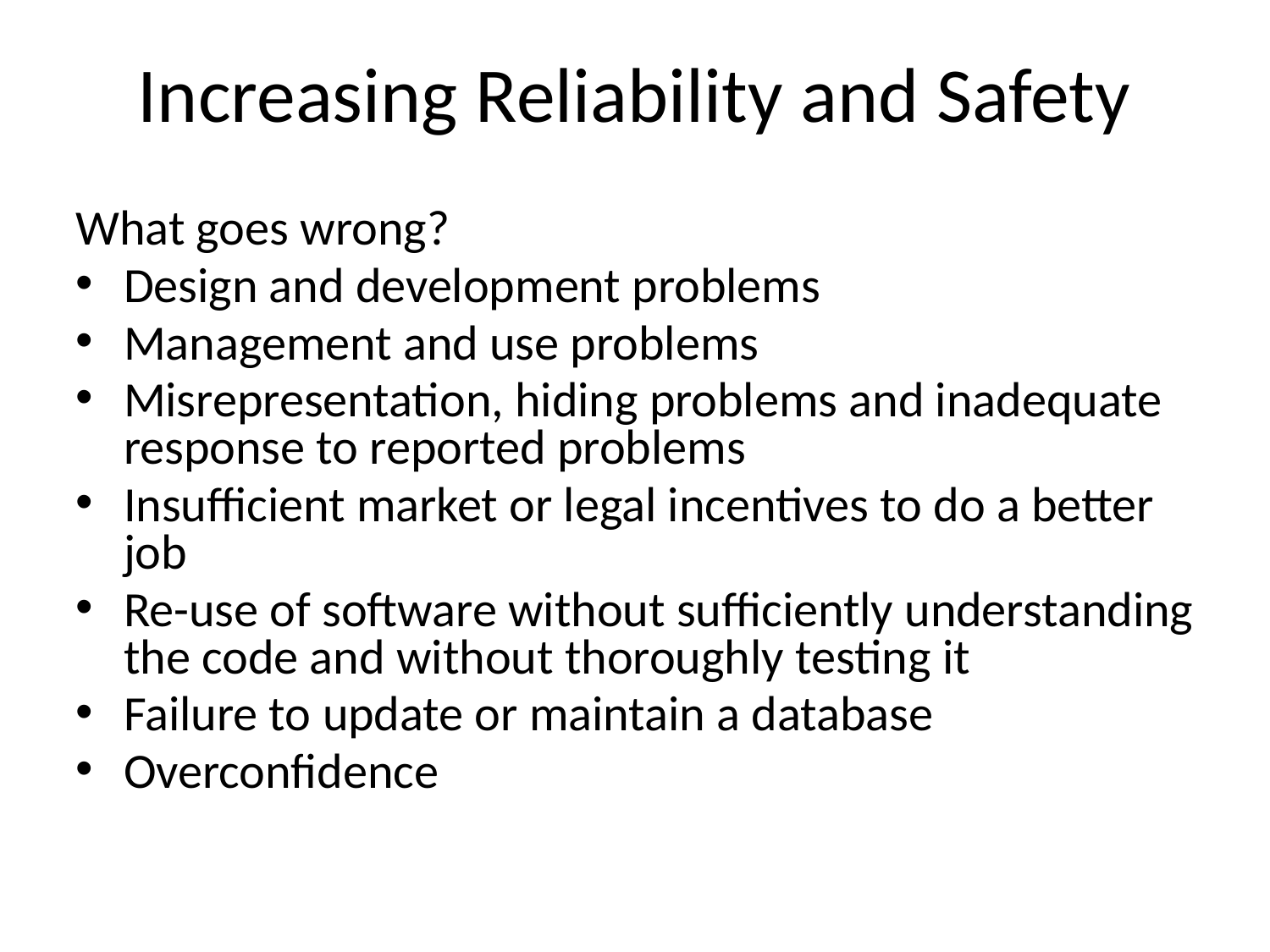

# Increasing Reliability and Safety
What goes wrong?
Design and development problems
Management and use problems
Misrepresentation, hiding problems and inadequate response to reported problems
Insufficient market or legal incentives to do a better job
Re-use of software without sufficiently understanding the code and without thoroughly testing it
Failure to update or maintain a database
Overconfidence